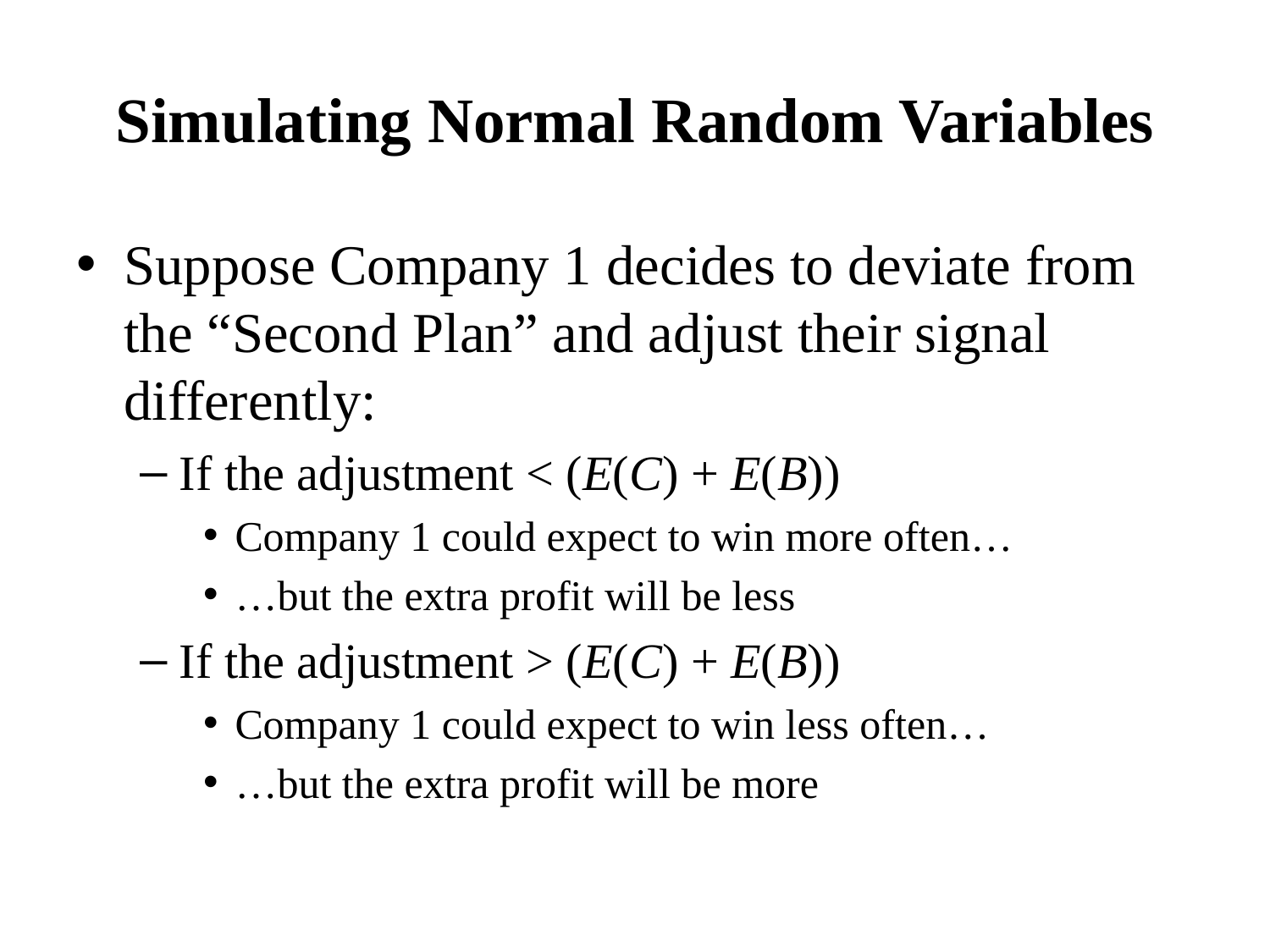

# Simulating Normal Random Variables
Suppose Company 1 decides to deviate from the “Second Plan” and adjust their signal differently:
If the adjustment < (E(C) + E(B))
Company 1 could expect to win more often…
…but the extra profit will be less
If the adjustment > (E(C) + E(B))
Company 1 could expect to win less often…
…but the extra profit will be more